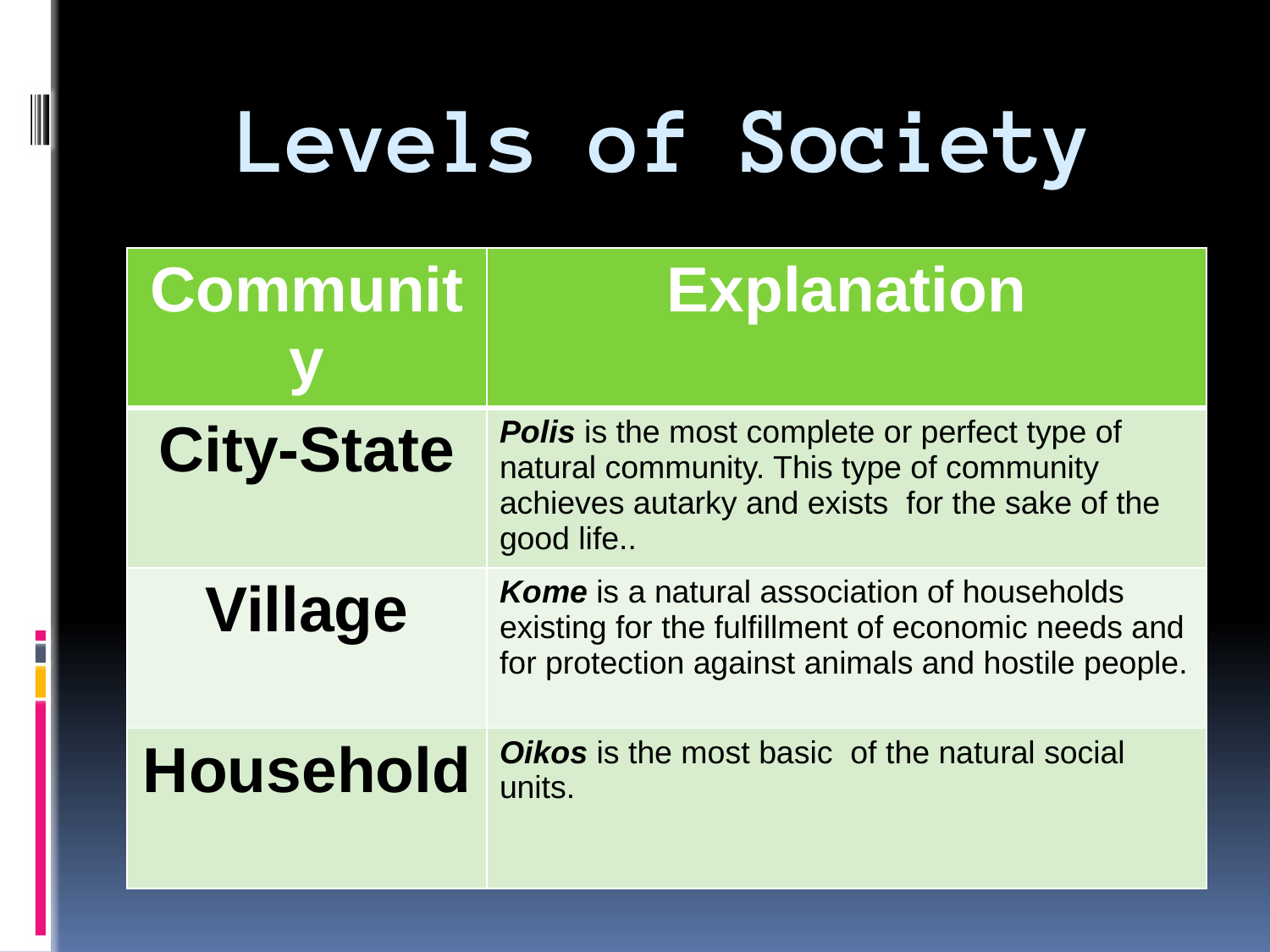

# Levels of Society
| Community | Explanation |
| --- | --- |
| City-State | Polis is the most complete or perfect type of natural community. This type of community achieves autarky and exists for the sake of the good life.. |
| Village | Kome is a natural association of households existing for the fulfillment of economic needs and for protection against animals and hostile people. |
| Household | Oikos is the most basic of the natural social units. |